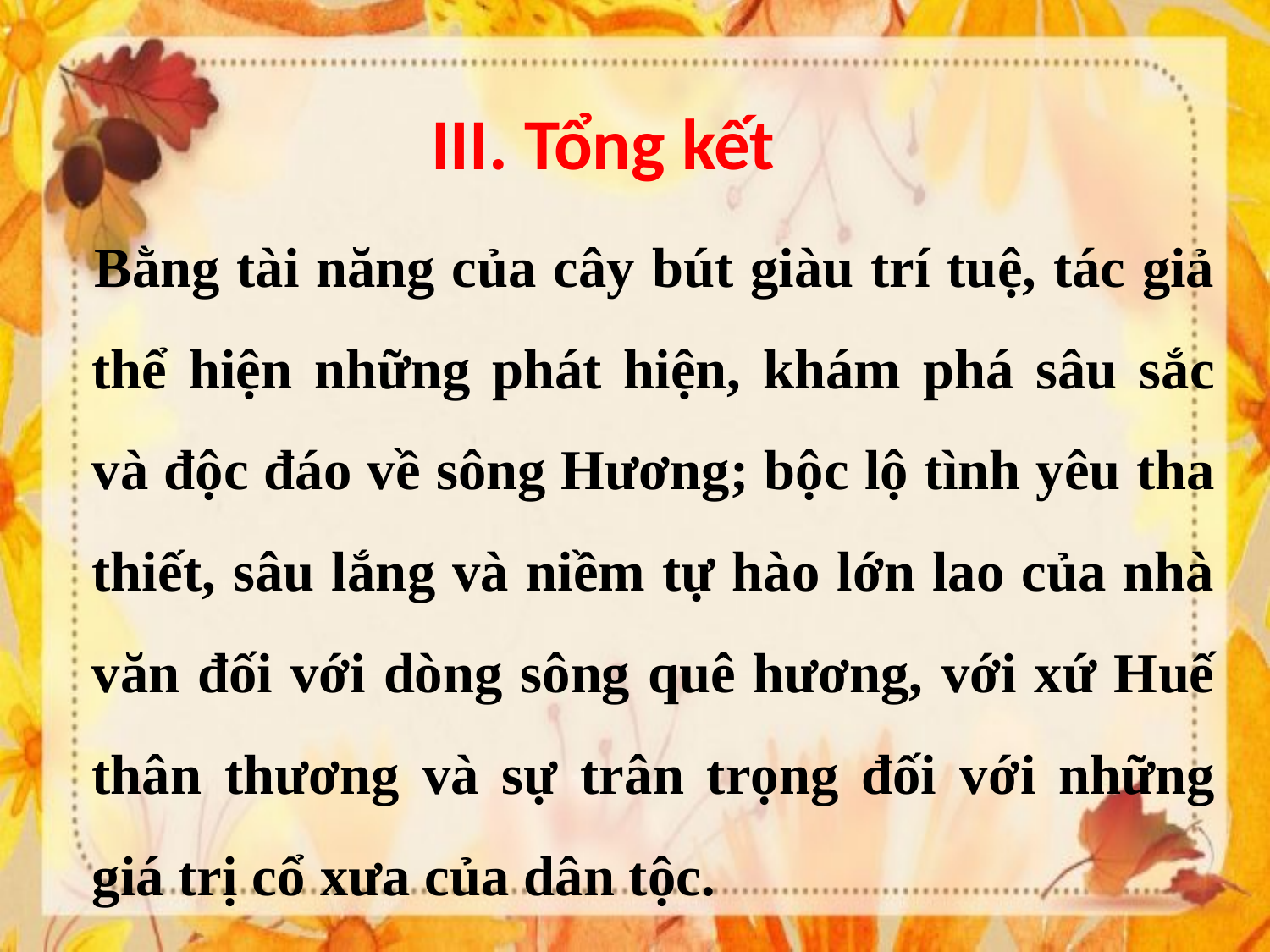

# III. Tổng kết
 	Bằng tài năng của cây bút giàu trí tuệ, tác giả thể hiện những phát hiện, khám phá sâu sắc và độc đáo về sông Hương; bộc lộ tình yêu tha thiết, sâu lắng và niềm tự hào lớn lao của nhà văn đối với dòng sông quê hương, với xứ Huế thân thương và sự trân trọng đối với những giá trị cổ xưa của dân tộc.